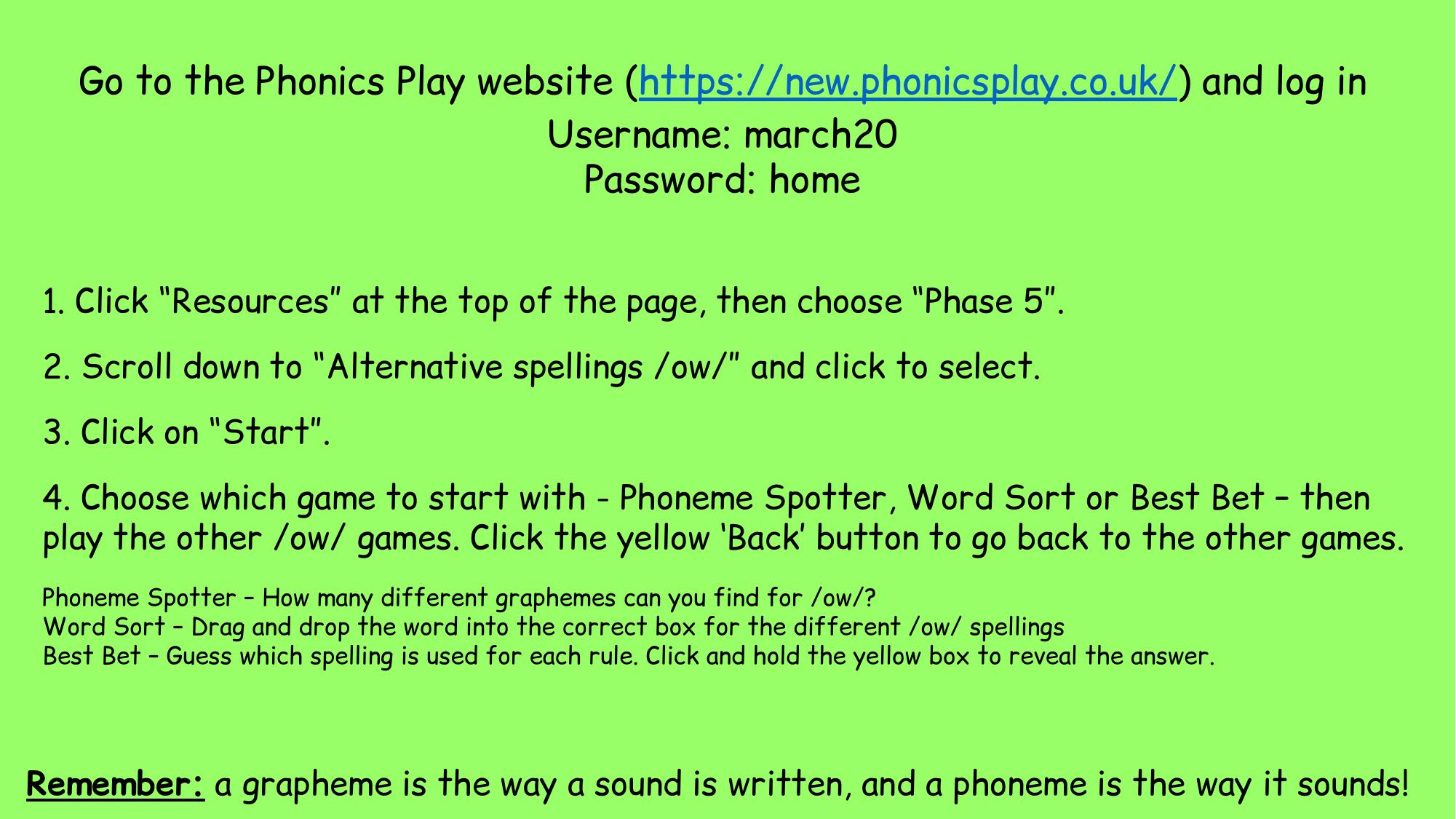

Go to the Phonics Play website (https://new.phonicsplay.co.uk/) and log in
Username: march20
Password: home
1. Click “Resources” at the top of the page, then choose “Phase 5”.

2. Scroll down to “Alternative spellings /ow/” and click to select.

3. Click on “Start”.

4. Choose which game to start with - Phoneme Spotter, Word Sort or Best Bet – then play the other /ow/ games. Click the yellow ‘Back’ button to go back to the other games.

Phoneme Spotter – How many different graphemes can you find for /ow/?
Word Sort – Drag and drop the word into the correct box for the different /ow/ spellings
Best Bet – Guess which spelling is used for each rule. Click and hold the yellow box to reveal the answer.
Remember: a grapheme is the way a sound is written, and a phoneme is the way it sounds!